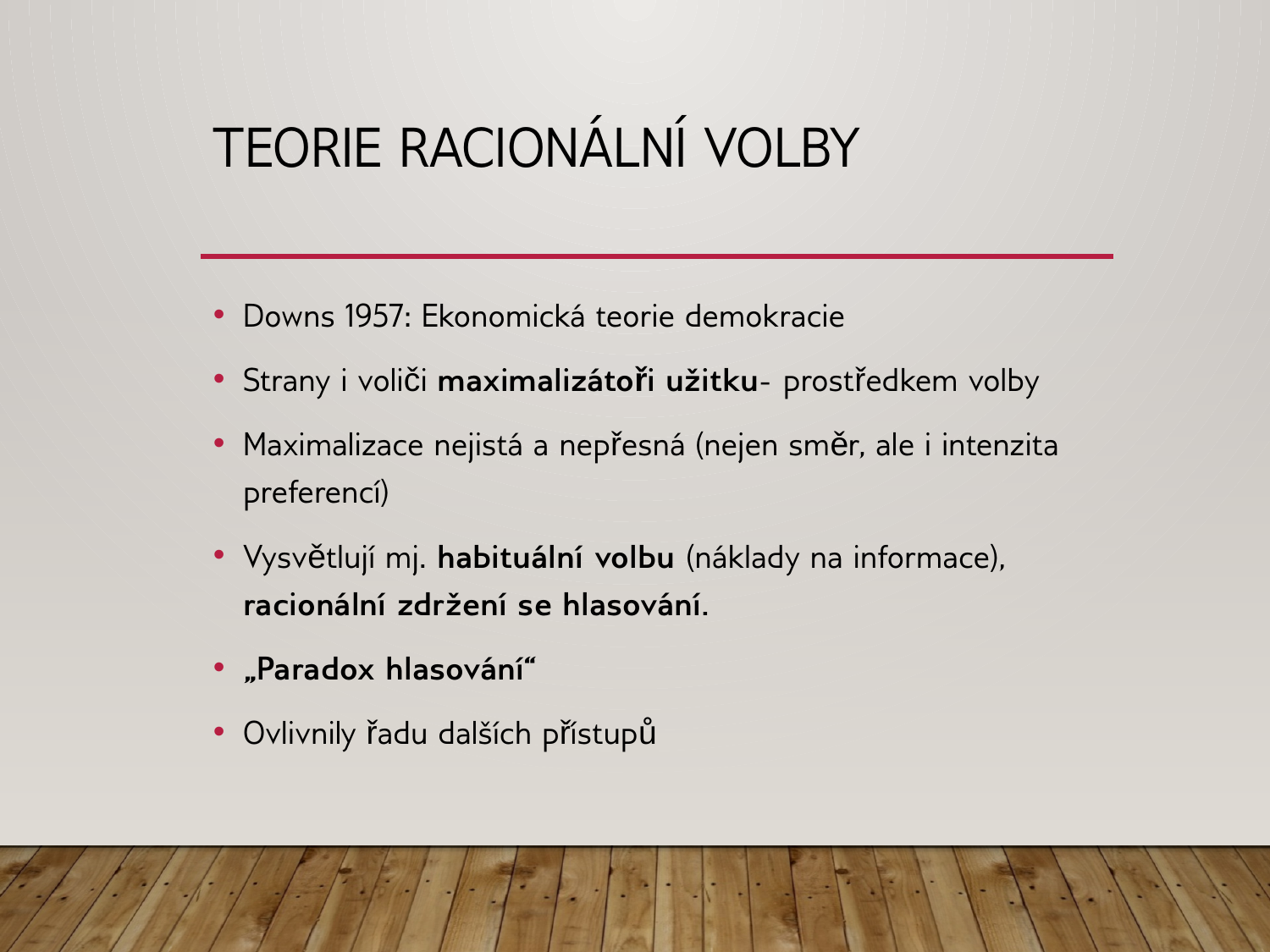

# Teorie racionální volby
Downs 1957: Ekonomická teorie demokracie
Strany i voliči maximalizátoři užitku- prostředkem volby
Maximalizace nejistá a nepřesná (nejen směr, ale i intenzita preferencí)
Vysvětlují mj. habituální volbu (náklady na informace), racionální zdržení se hlasování.
„Paradox hlasování“
Ovlivnily řadu dalších přístupů